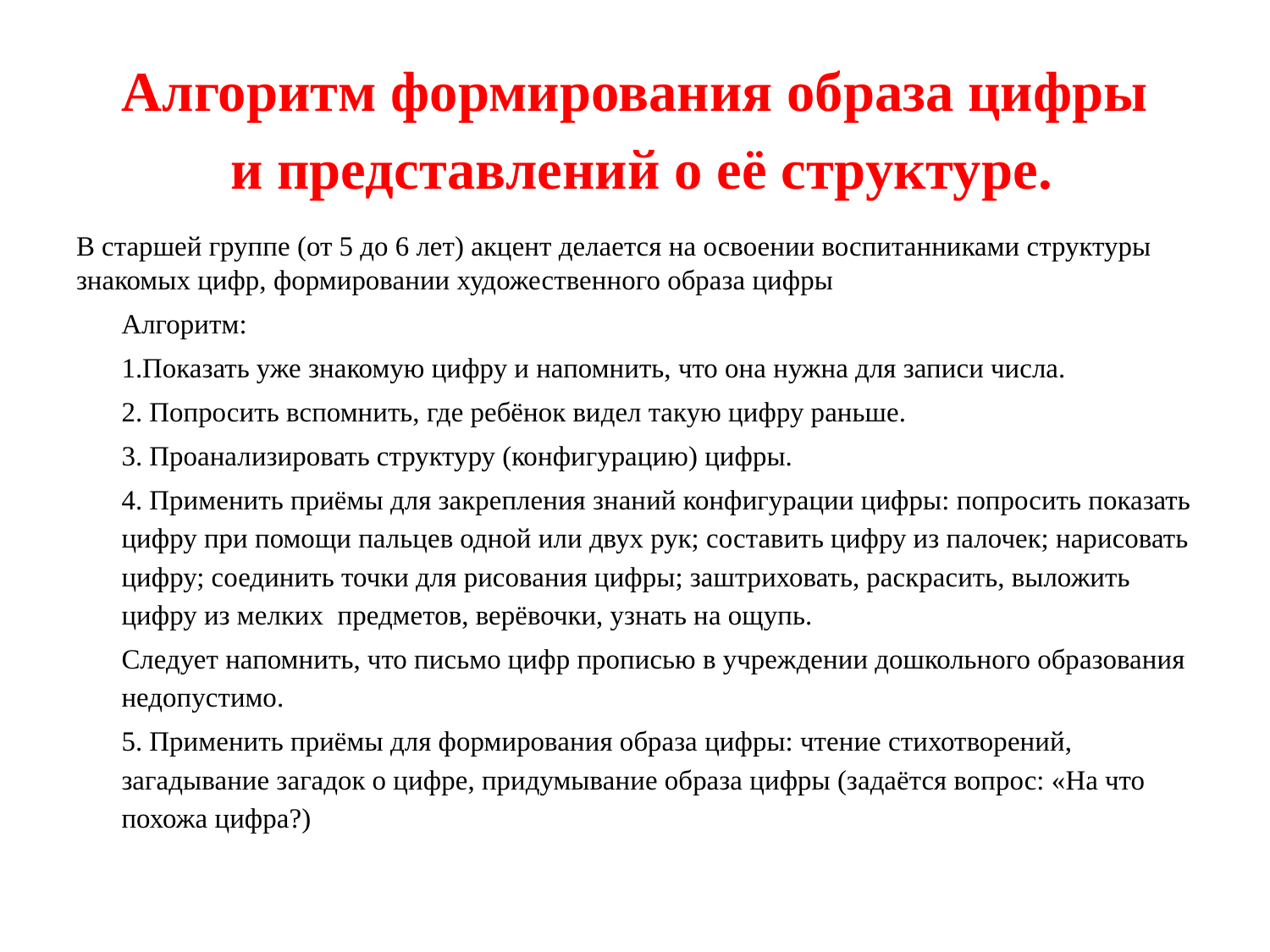

# Алгоритм формирования образа цифры и представлений о её структуре.
В старшей группе (от 5 до 6 лет) акцент делается на освоении воспитанниками структуры знакомых цифр, формировании художественного образа цифры
Алгоритм:
1.Показать уже знакомую цифру и напомнить, что она нужна для записи числа.
2. Попросить вспомнить, где ребёнок видел такую цифру раньше.
3. Проанализировать структуру (конфигурацию) цифры.
4. Применить приёмы для закрепления знаний конфигурации цифры: попросить показать цифру при помощи пальцев одной или двух рук; составить цифру из палочек; нарисовать цифру; соединить точки для рисования цифры; заштриховать, раскрасить, выложить цифру из мелких  предметов, верёвочки, узнать на ощупь.
Следует напомнить, что письмо цифр прописью в учреждении дошкольного образования недопустимо.
5. Применить приёмы для формирования образа цифры: чтение стихотворений, загадывание загадок о цифре, придумывание образа цифры (задаётся вопрос: «На что похожа цифра?)